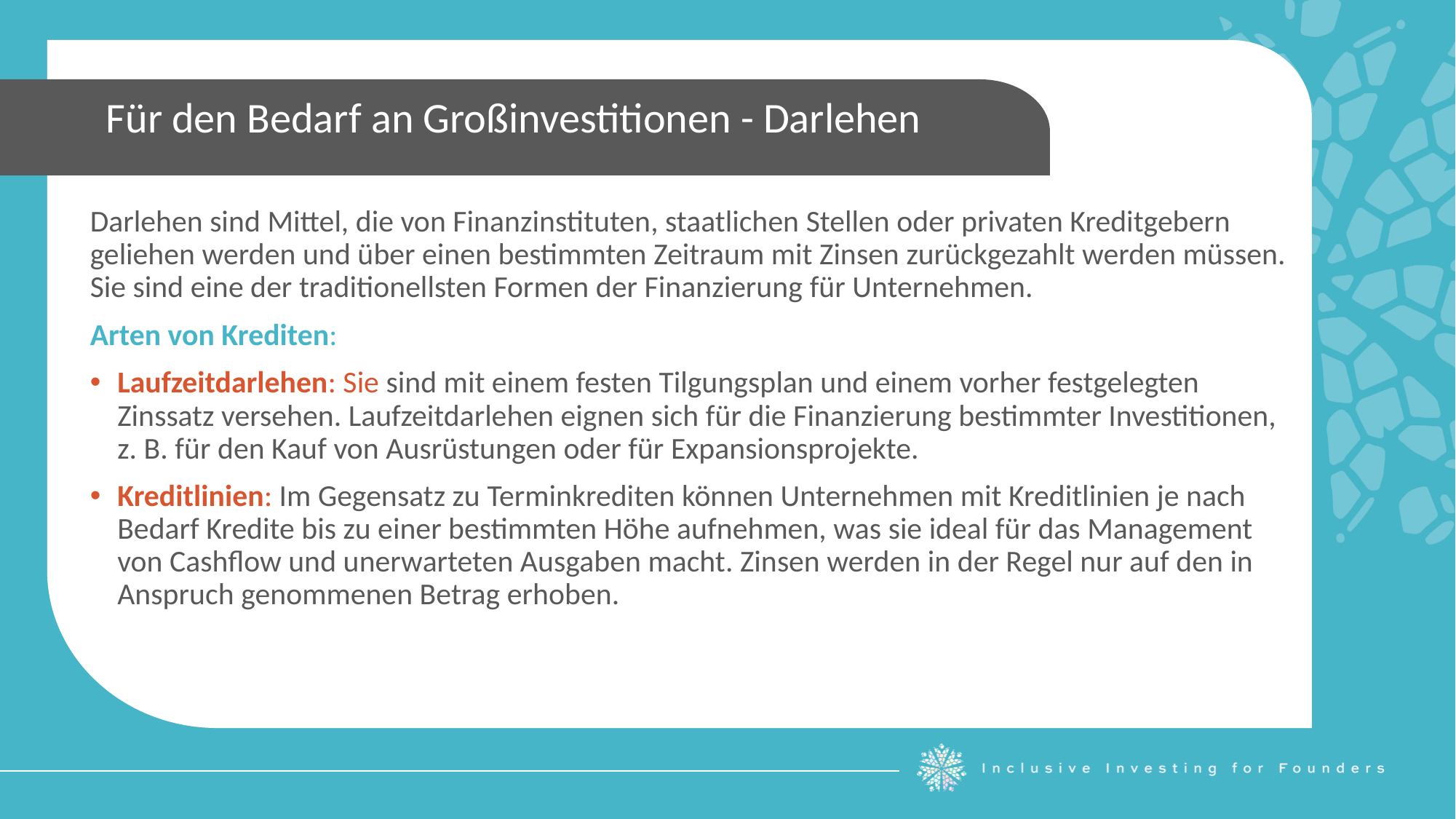

Für den Bedarf an Großinvestitionen - Darlehen
Darlehen sind Mittel, die von Finanzinstituten, staatlichen Stellen oder privaten Kreditgebern geliehen werden und über einen bestimmten Zeitraum mit Zinsen zurückgezahlt werden müssen. Sie sind eine der traditionellsten Formen der Finanzierung für Unternehmen.
Arten von Krediten:
Laufzeitdarlehen: Sie sind mit einem festen Tilgungsplan und einem vorher festgelegten Zinssatz versehen. Laufzeitdarlehen eignen sich für die Finanzierung bestimmter Investitionen, z. B. für den Kauf von Ausrüstungen oder für Expansionsprojekte.
Kreditlinien: Im Gegensatz zu Terminkrediten können Unternehmen mit Kreditlinien je nach Bedarf Kredite bis zu einer bestimmten Höhe aufnehmen, was sie ideal für das Management von Cashflow und unerwarteten Ausgaben macht. Zinsen werden in der Regel nur auf den in Anspruch genommenen Betrag erhoben.